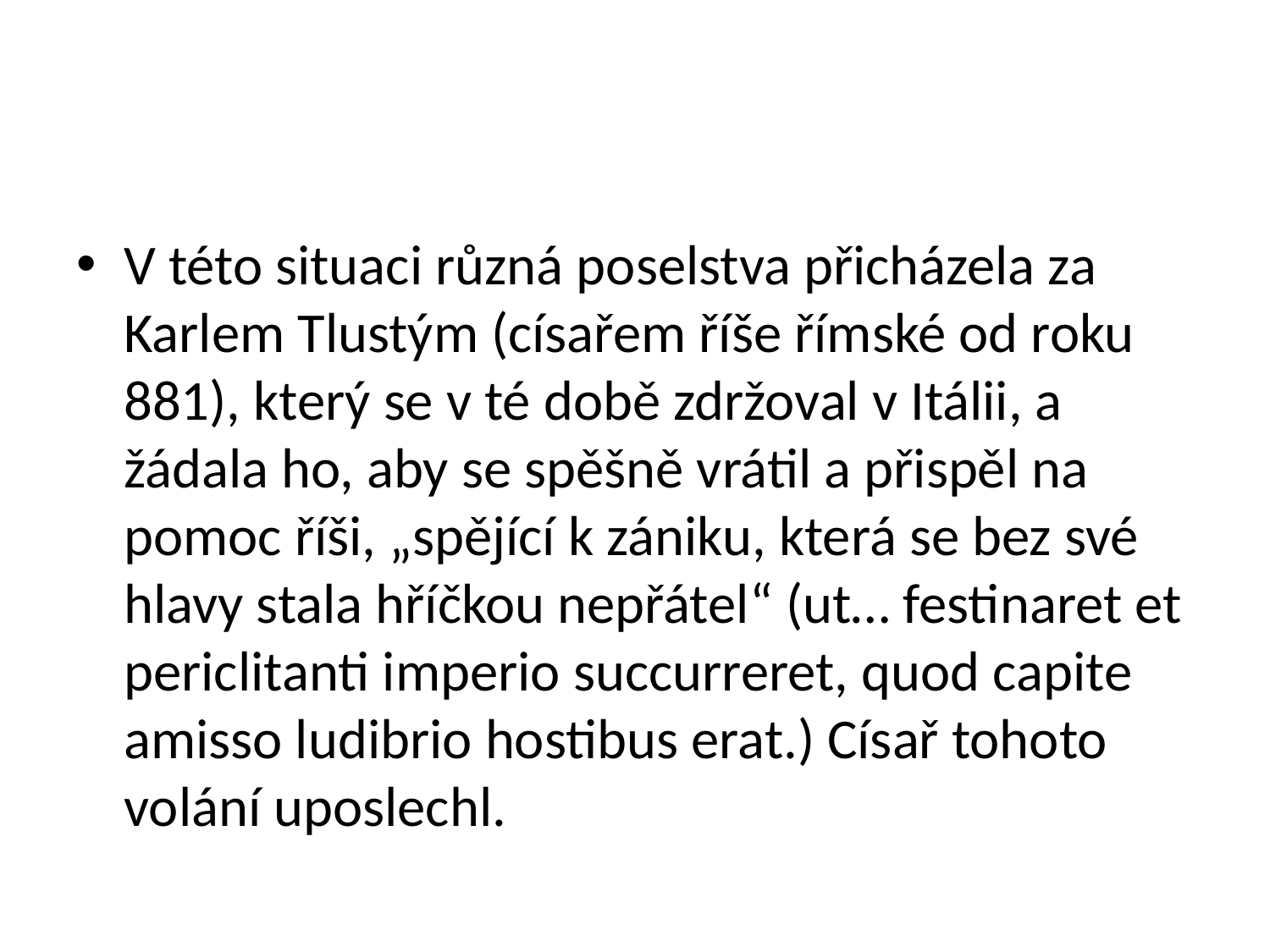

#
V této situaci různá poselstva přicházela za Karlem Tlustým (císařem říše římské od roku 881), který se v té době zdržoval v Itálii, a žádala ho, aby se spěšně vrátil a přispěl na pomoc říši, „spějící k zániku, která se bez své hlavy stala hříčkou nepřátel“ (ut… festinaret et periclitanti imperio succurreret, quod capite amisso ludibrio hostibus erat.) Císař tohoto volání uposlechl.